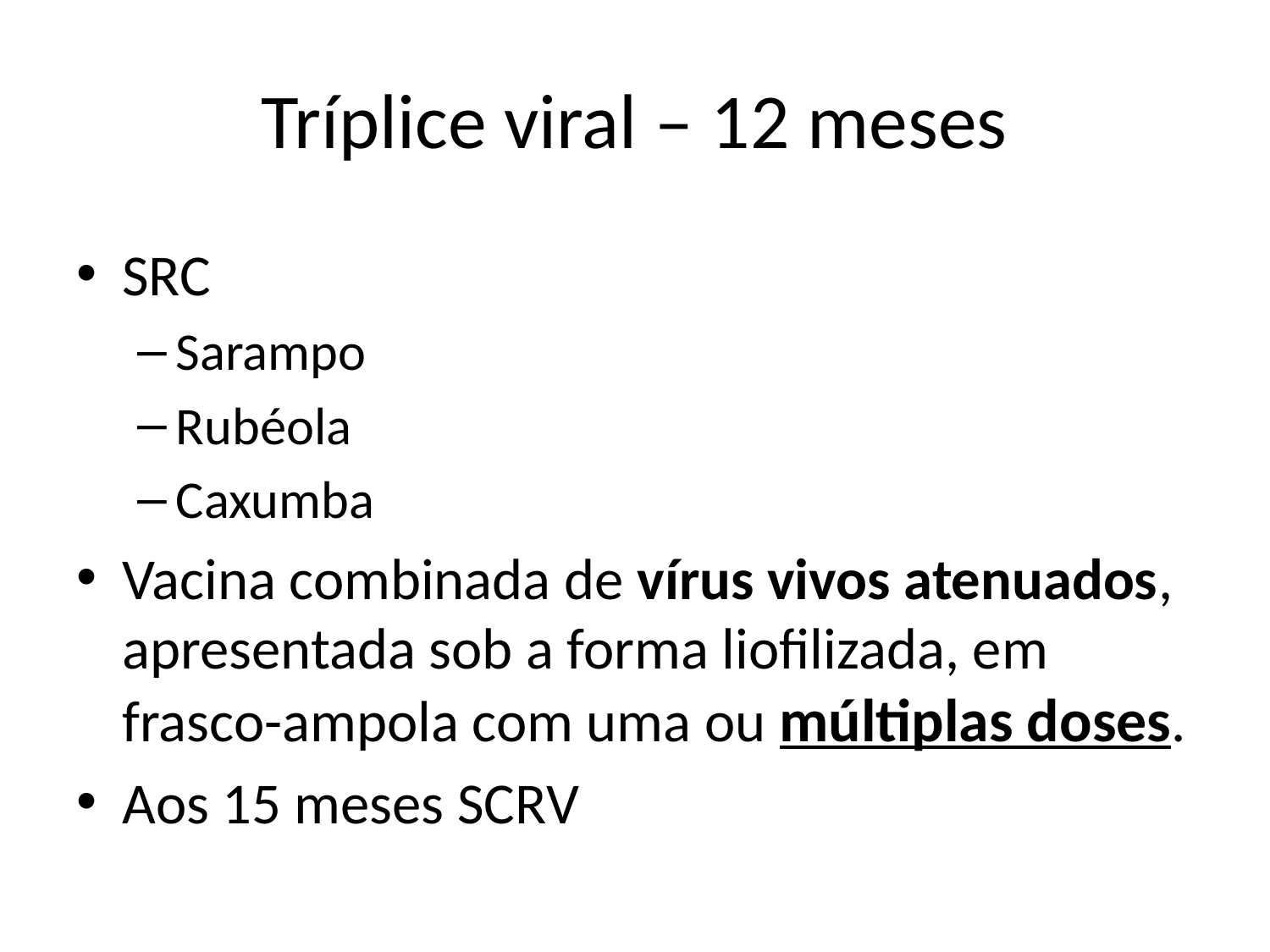

# Tríplice viral – 12 meses
SRC
Sarampo
Rubéola
Caxumba
Vacina combinada de vírus vivos atenuados, apresentada sob a forma liofilizada, em frasco-ampola com uma ou múltiplas doses.
Aos 15 meses SCRV